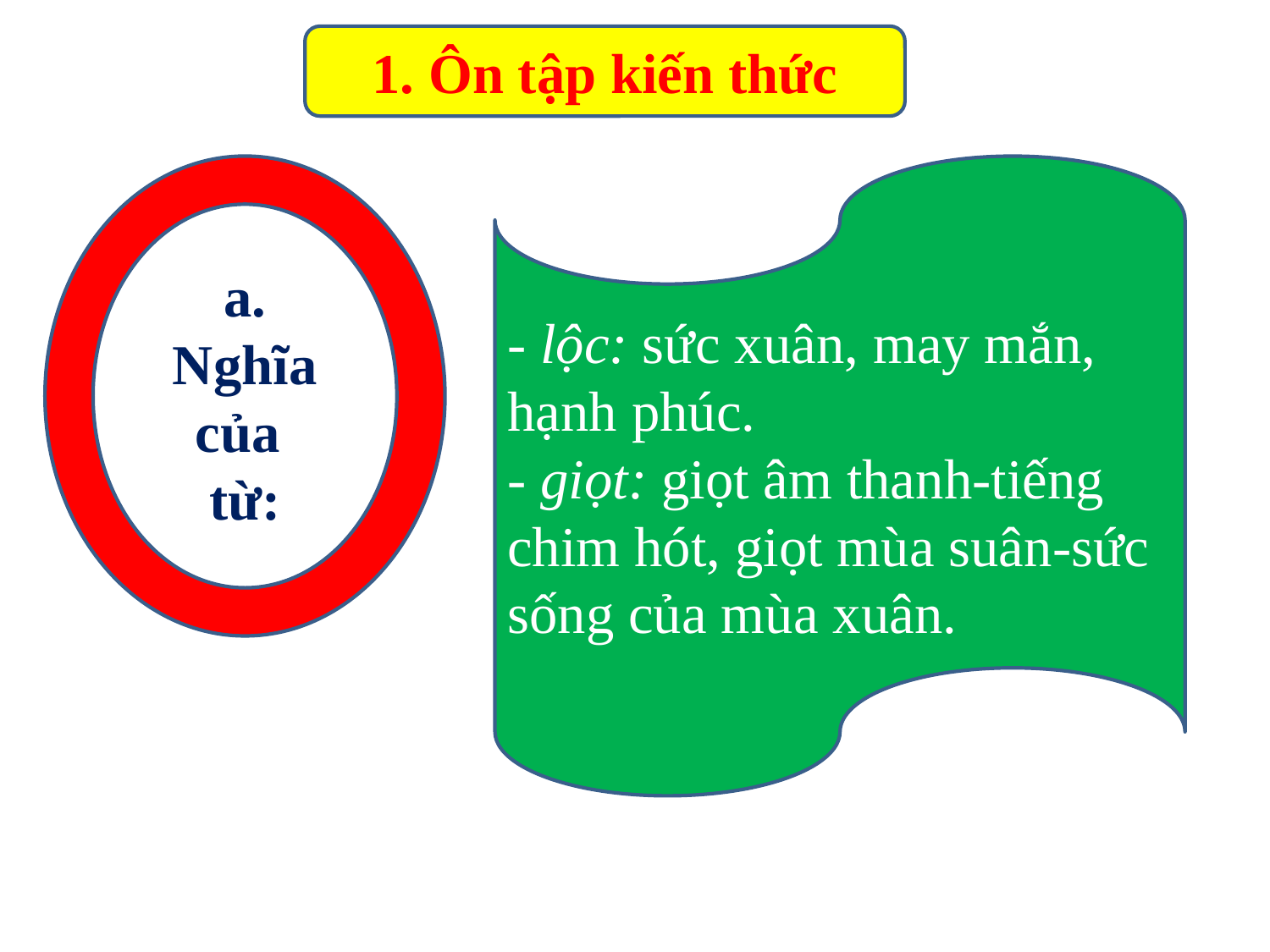

1. Ôn tập kiến thức
a.
Nghĩa
của
từ:
- lộc: sức xuân, may mắn, hạnh phúc.
- giọt: giọt âm thanh-tiếng chim hót, giọt mùa suân-sức sống của mùa xuân.